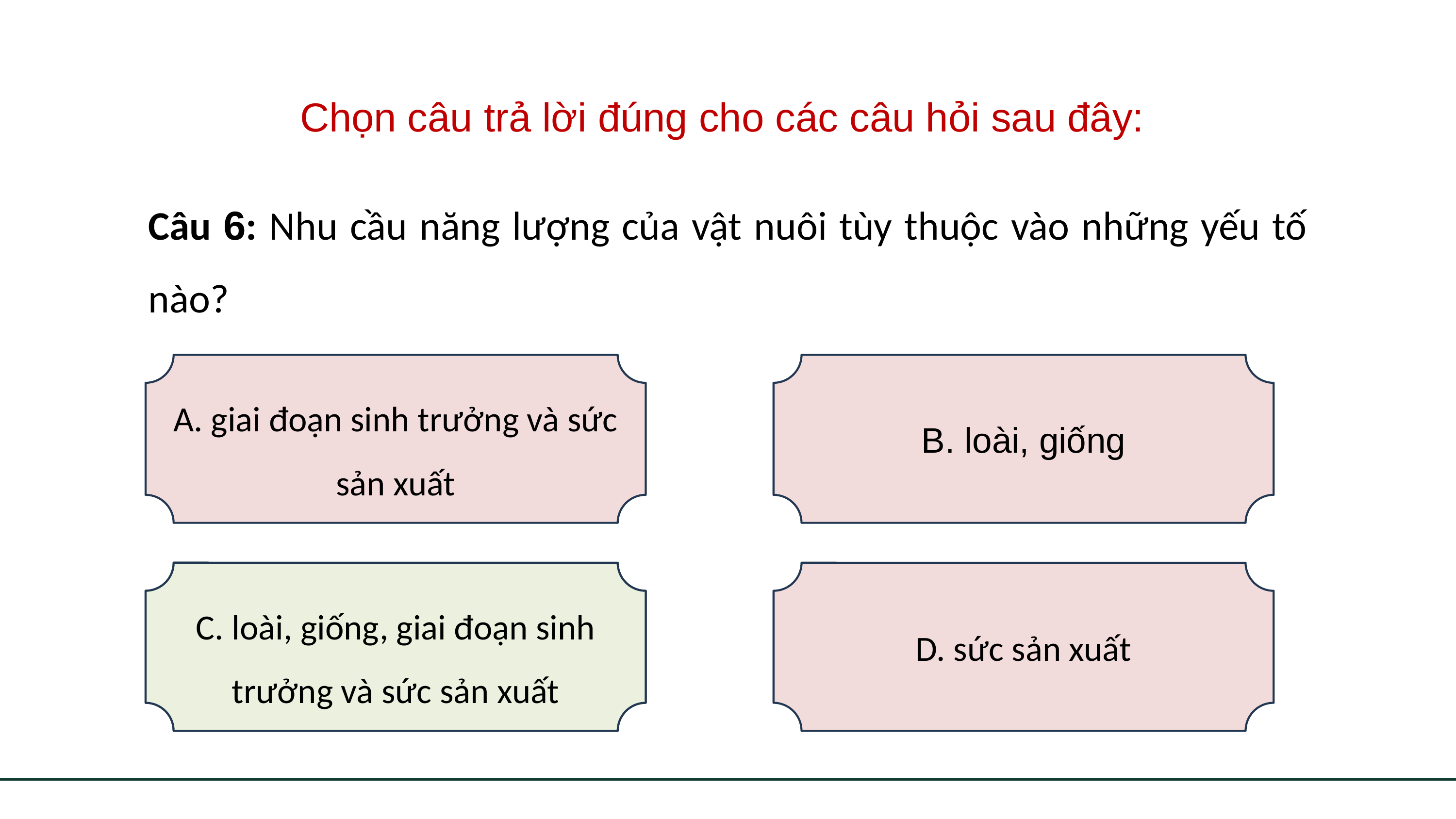

Chọn câu trả lời đúng cho các câu hỏi sau đây:
Câu 6: Nhu cầu năng lượng của vật nuôi tùy thuộc vào những yếu tố nào?
A. giai đoạn sinh trưởng và sức sản xuất
B. loài, giống
C. loài, giống, giai đoạn sinh trưởng và sức sản xuất
C. loài, giống, giai đoạn sinh trưởng và sức sản xuất
D. sức sản xuất